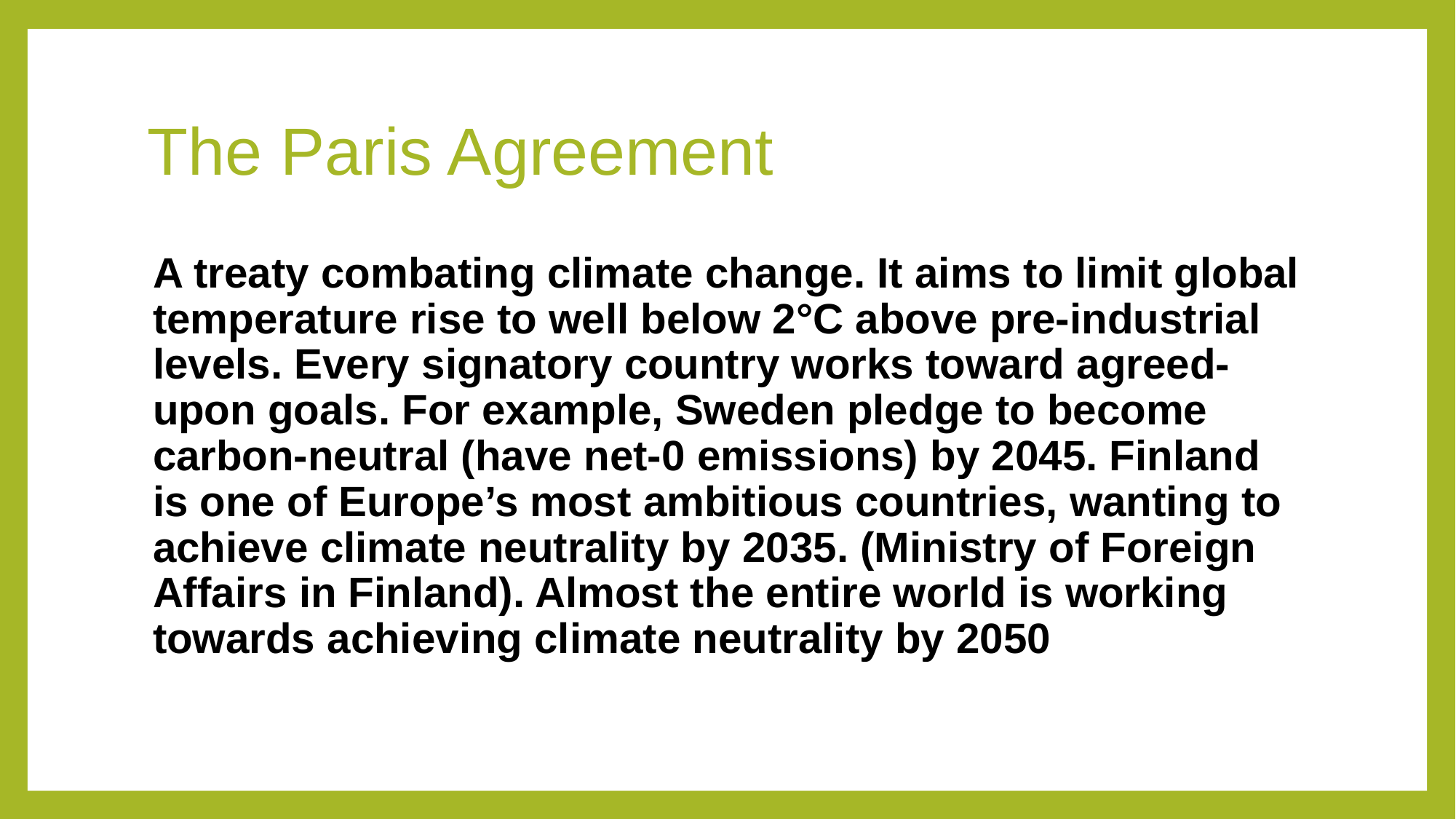

# The Paris Agreement
A treaty combating climate change. It aims to limit global temperature rise to well below 2°C above pre-industrial levels. Every signatory country works toward agreed-upon goals. For example, Sweden pledge to become carbon-neutral (have net-0 emissions) by 2045. Finland is one of Europe’s most ambitious countries, wanting to achieve climate neutrality by 2035. (Ministry of Foreign Affairs in Finland). Almost the entire world is working towards achieving climate neutrality by 2050